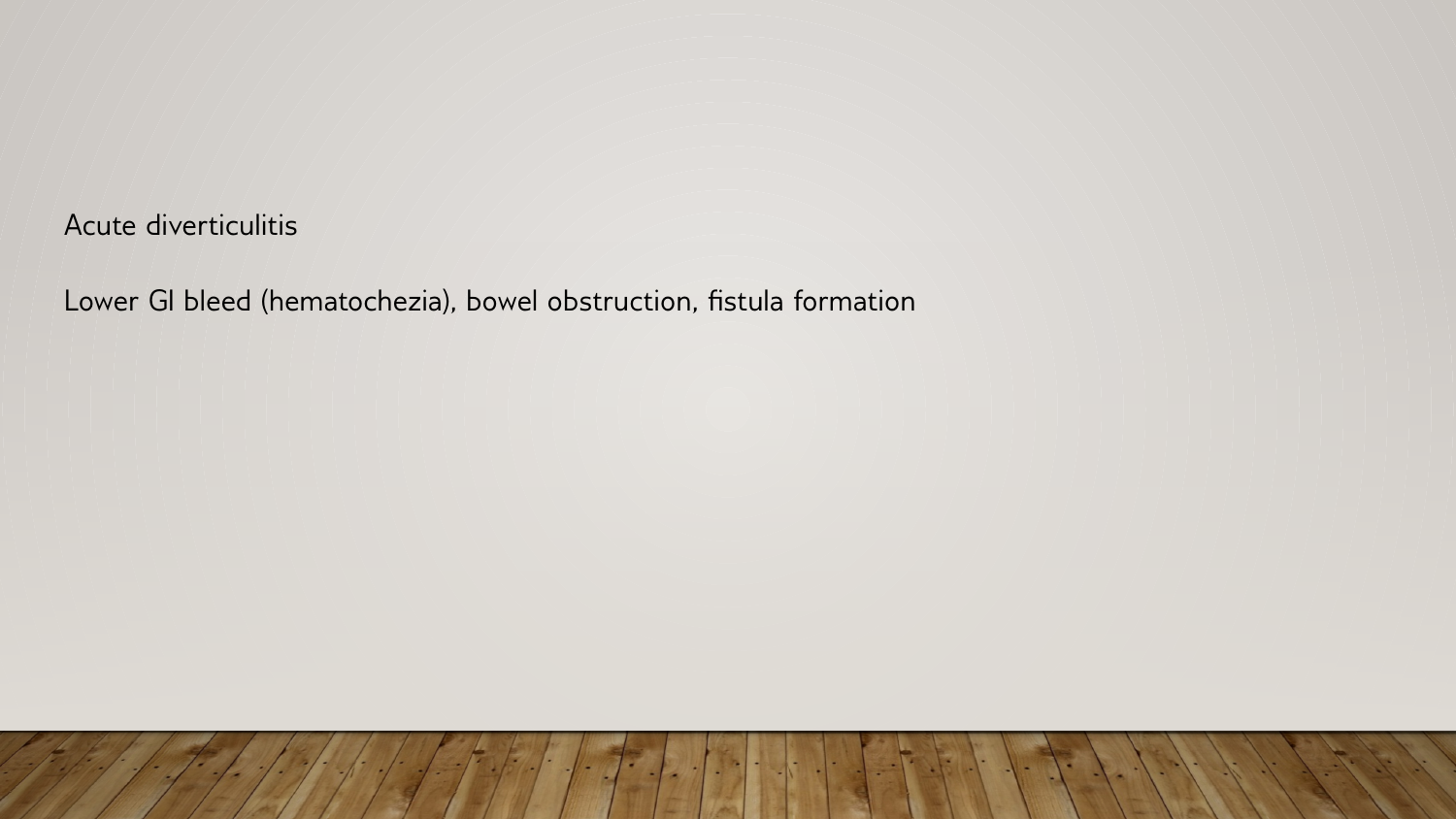

#
Acute diverticulitis
Lower GI bleed (hematochezia), bowel obstruction, fistula formation